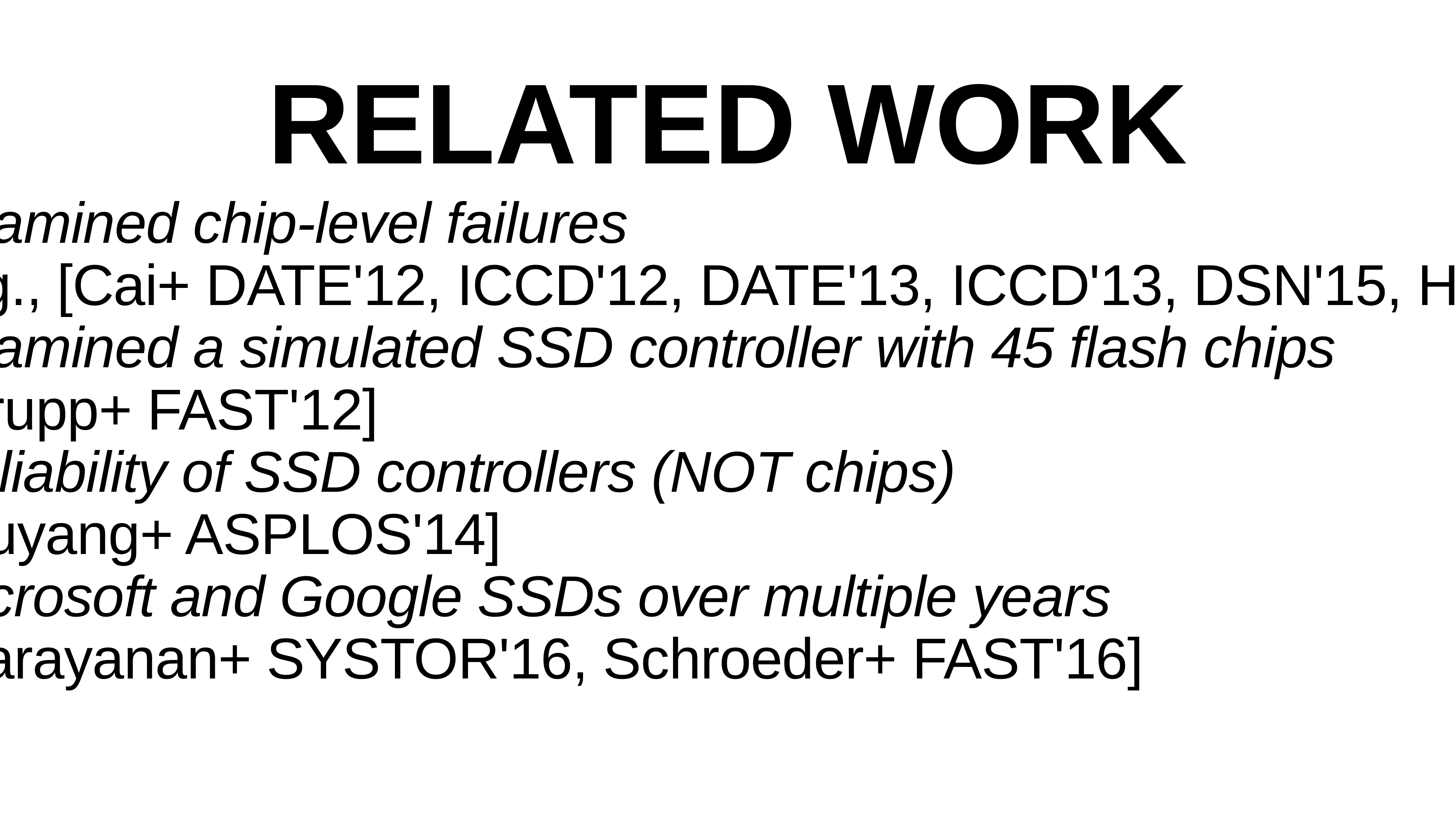

RELATED WORK
Examined chip-level failures
E.g., [Cai+ DATE'12, ICCD'12, DATE'13, ICCD'13, DSN'15, HPCA'17]
Examined a simulated SSD controller with 45 flash chips
[Grupp+ FAST'12]
Reliability of SSD controllers (NOT chips)
[Ouyang+ ASPLOS'14]
Microsoft and Google SSDs over multiple years
[Narayanan+ SYSTOR'16, Schroeder+ FAST'16]
122